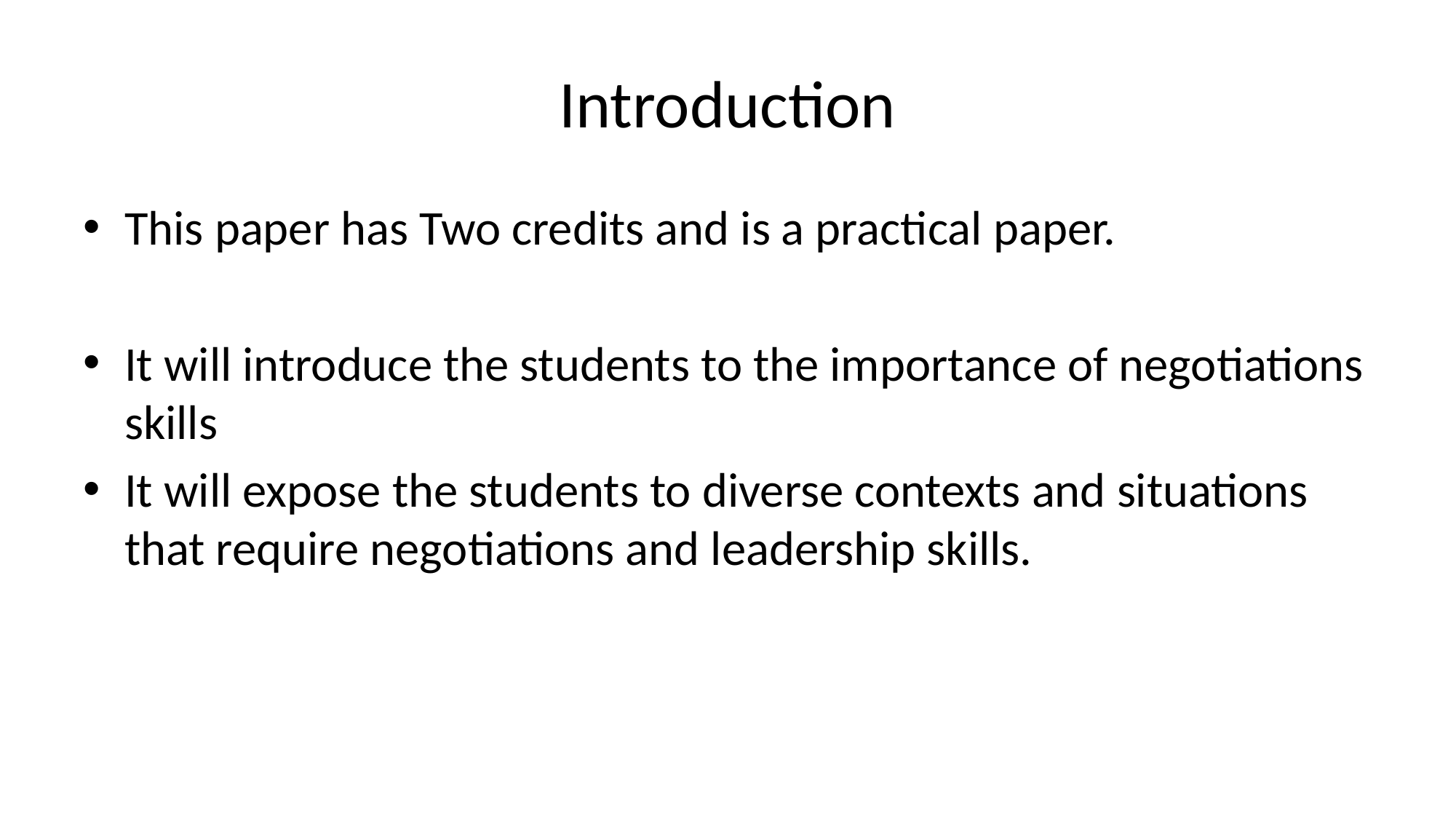

# Introduction
This paper has Two credits and is a practical paper.

It will introduce the students to the importance of negotiations skills
It will expose the students to diverse contexts and situations that require negotiations and leadership skills.